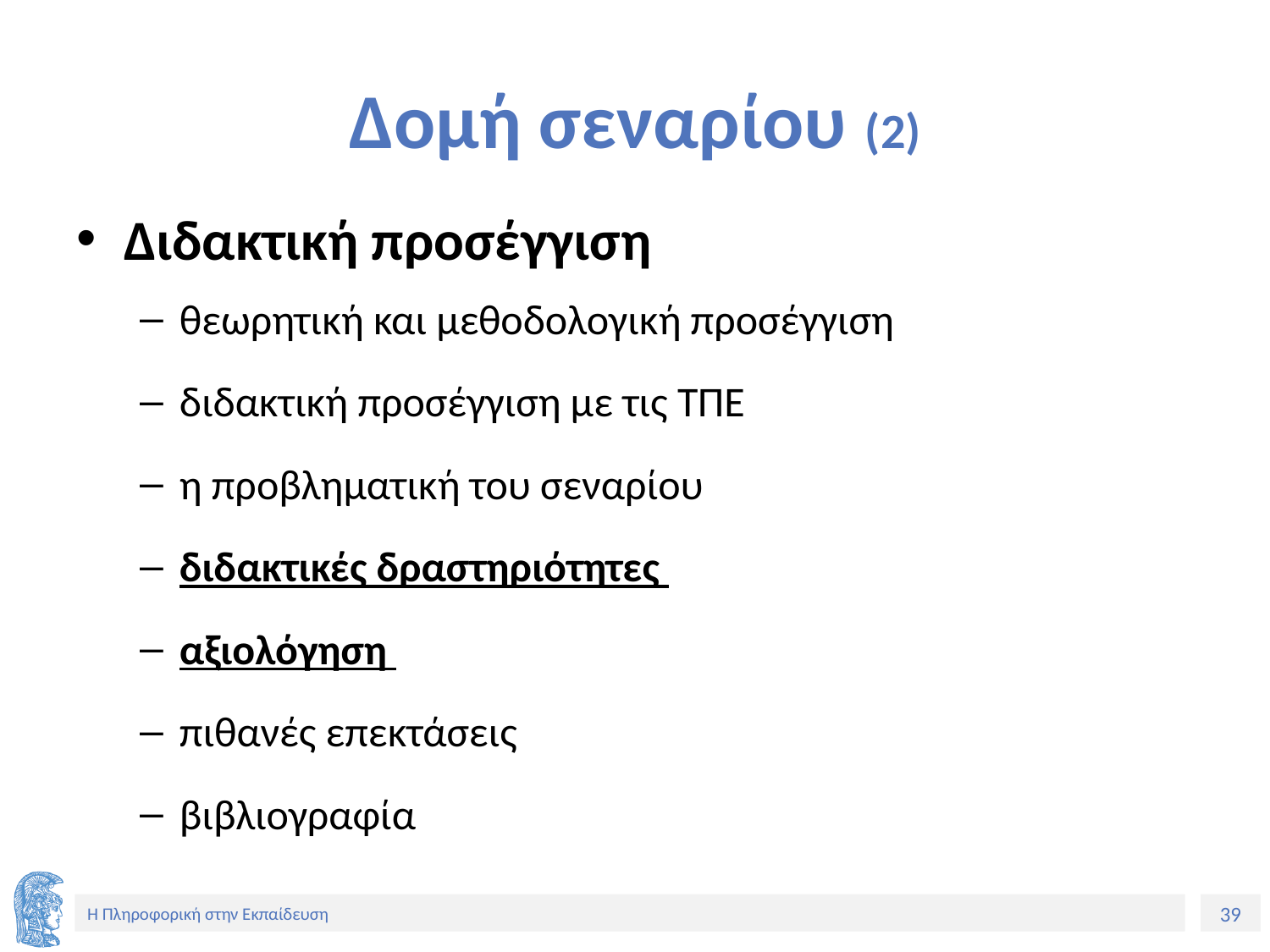

# Δομή σεναρίου (2)
Διδακτική προσέγγιση
θεωρητική και μεθοδολογική προσέγγιση
διδακτική προσέγγιση με τις ΤΠΕ
η προβληματική του σεναρίου
διδακτικές δραστηριότητες
αξιολόγηση
πιθανές επεκτάσεις
βιβλιογραφία